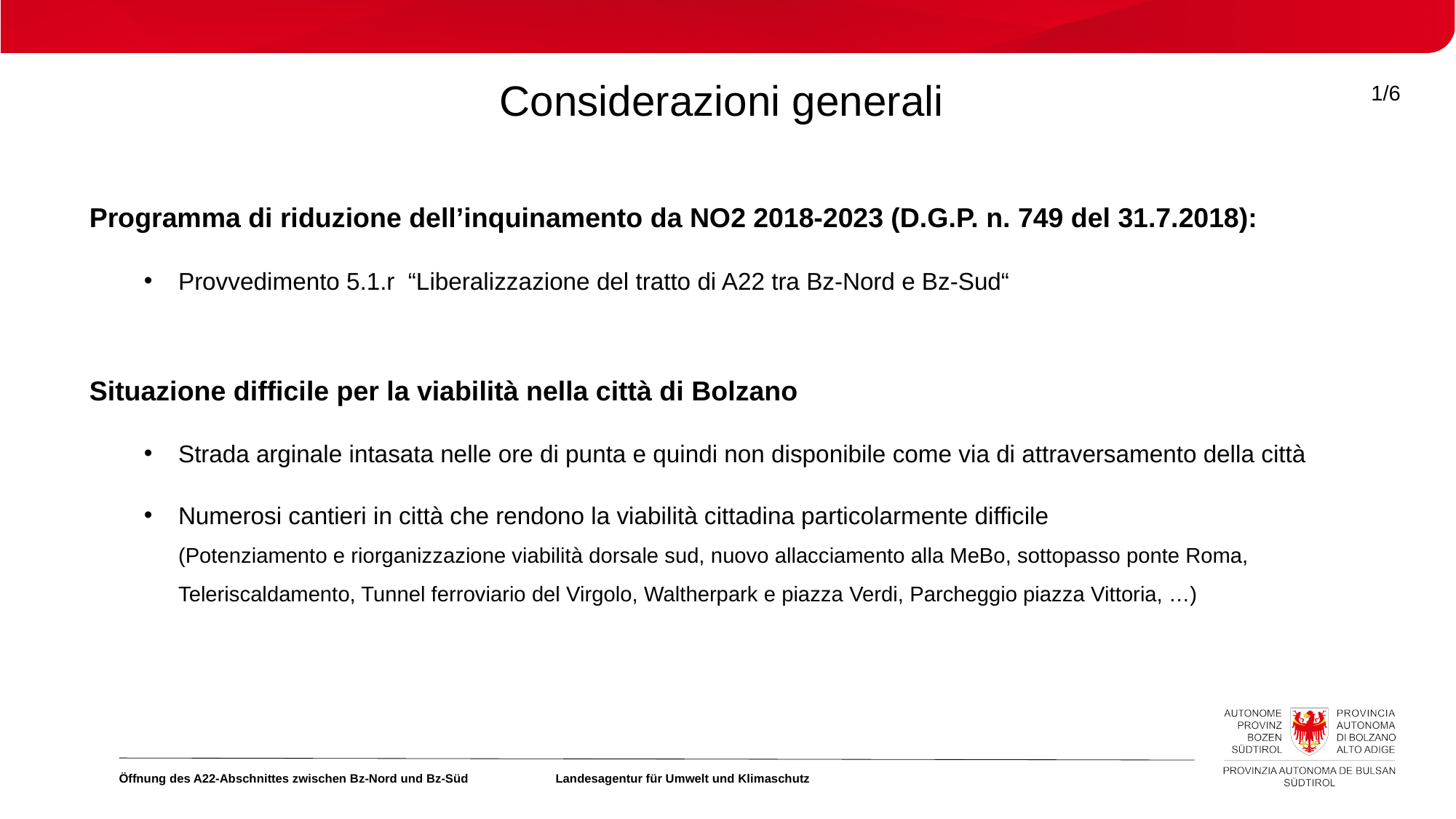

# Considerazioni generali
1/6
Programma di riduzione dell’inquinamento da NO2 2018-2023 (D.G.P. n. 749 del 31.7.2018):
Provvedimento 5.1.r  “Liberalizzazione del tratto di A22 tra Bz-Nord e Bz-Sud“
Situazione difficile per la viabilità nella città di Bolzano
Strada arginale intasata nelle ore di punta e quindi non disponibile come via di attraversamento della città
Numerosi cantieri in città che rendono la viabilità cittadina particolarmente difficile
(Potenziamento e riorganizzazione viabilità dorsale sud, nuovo allacciamento alla MeBo, sottopasso ponte Roma, Teleriscaldamento, Tunnel ferroviario del Virgolo, Waltherpark e piazza Verdi, Parcheggio piazza Vittoria, …)